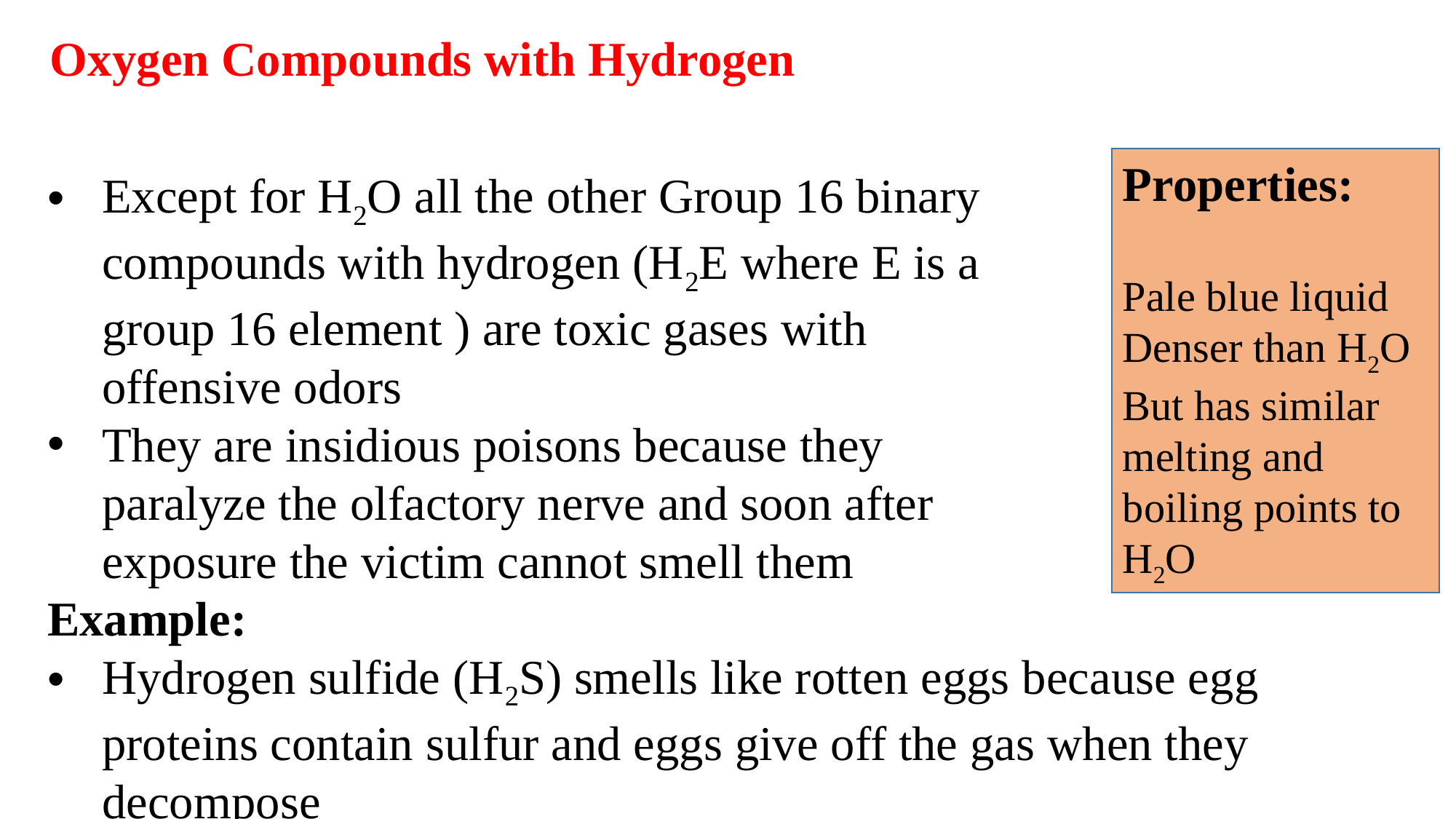

Oxygen Compounds with Hydrogen
Properties:

Pale blue liquid
Denser than H2O
But has similar melting and boiling points to H2O
Except for H2O all the other Group 16 binary compounds with hydrogen (H2E where E is a group 16 element ) are toxic gases with offensive odors
They are insidious poisons because they paralyze the olfactory nerve and soon after exposure the victim cannot smell them
Example:
Hydrogen sulfide (H2S) smells like rotten eggs because egg proteins contain sulfur and eggs give off the gas when they decompose